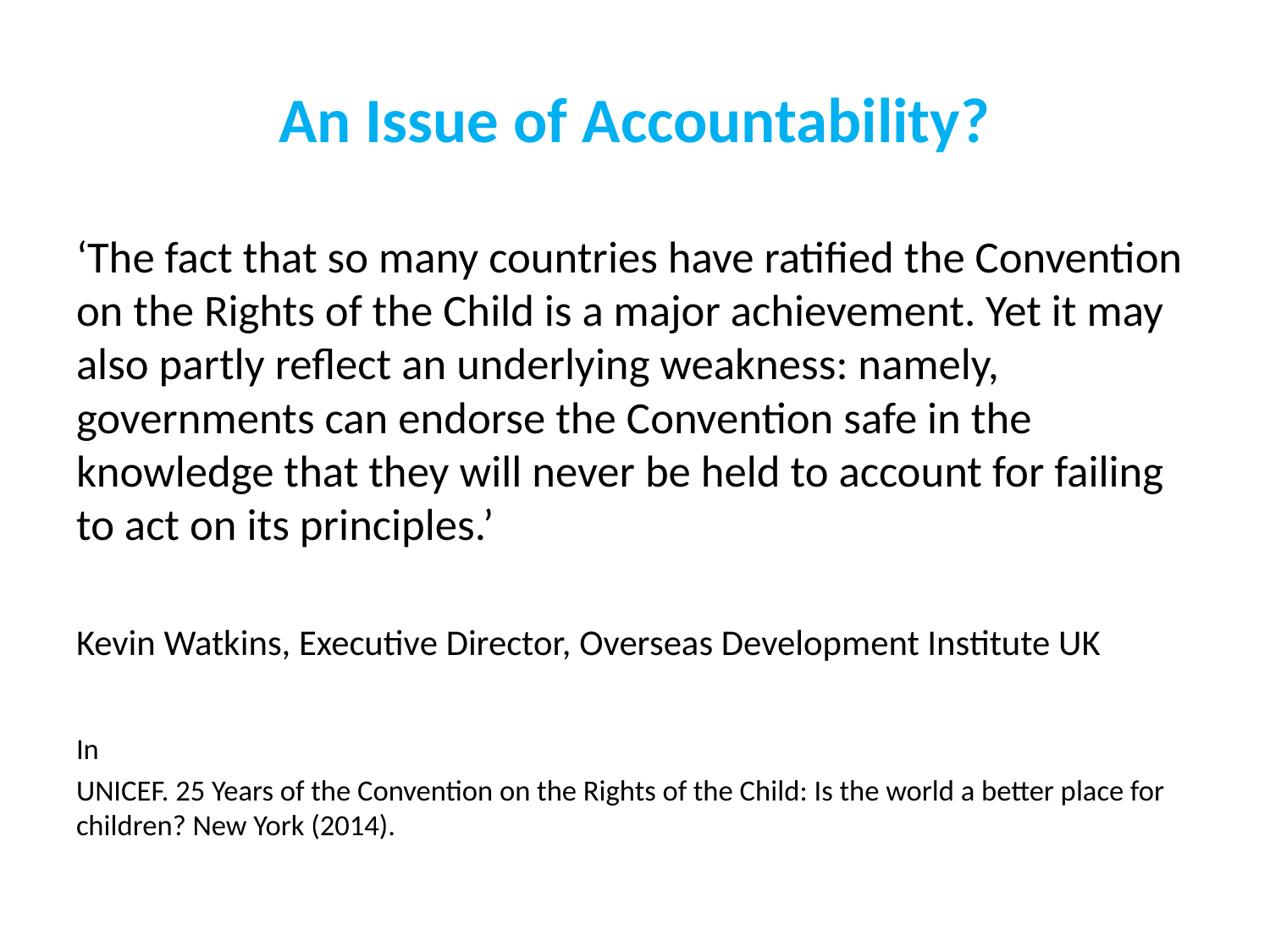

# An Issue of Accountability?
‘The fact that so many countries have ratified the Convention on the Rights of the Child is a major achievement. Yet it may also partly reflect an underlying weakness: namely, governments can endorse the Convention safe in the knowledge that they will never be held to account for failing to act on its principles.’

Kevin Watkins, Executive Director, Overseas Development Institute UK

In
UNICEF. 25 Years of the Convention on the Rights of the Child: Is the world a better place for children? New York (2014).